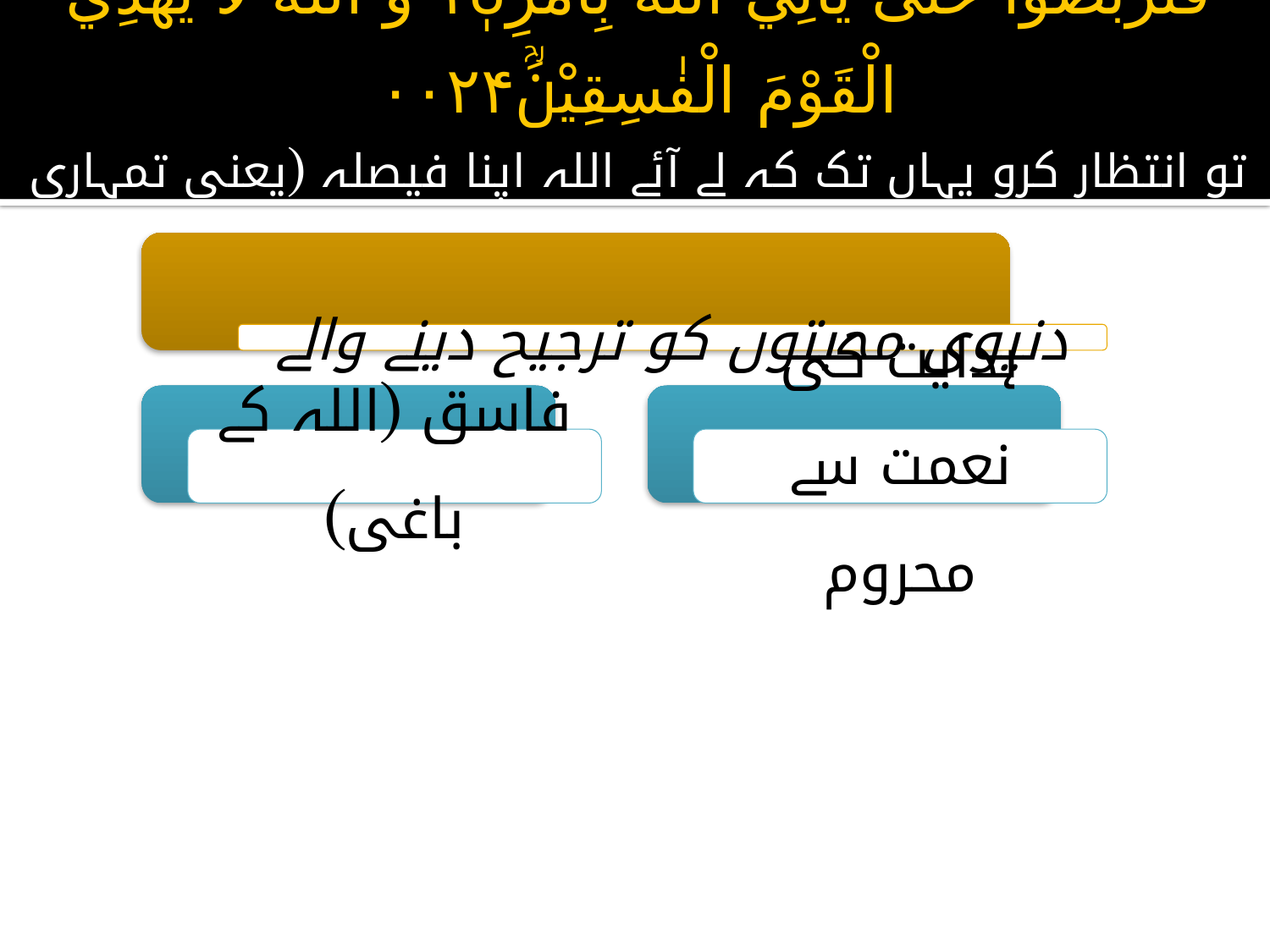

# فَتَرَبَّصُوْا حَتّٰى يَاْتِيَ اللّٰهُ بِاَمْرِهٖ١ؕ وَ اللّٰهُ لَا يَهْدِي الْقَوْمَ الْفٰسِقِيْنَؒ۰۰۲۴ تو انتظار کرو یہاں تک کہ لے آئے اللہ اپنا فیصلہ (یعنی تمہاری موت) اور اللہ ایسے نافرمانوں کو ہدایت نہیں دیا کرتا۔